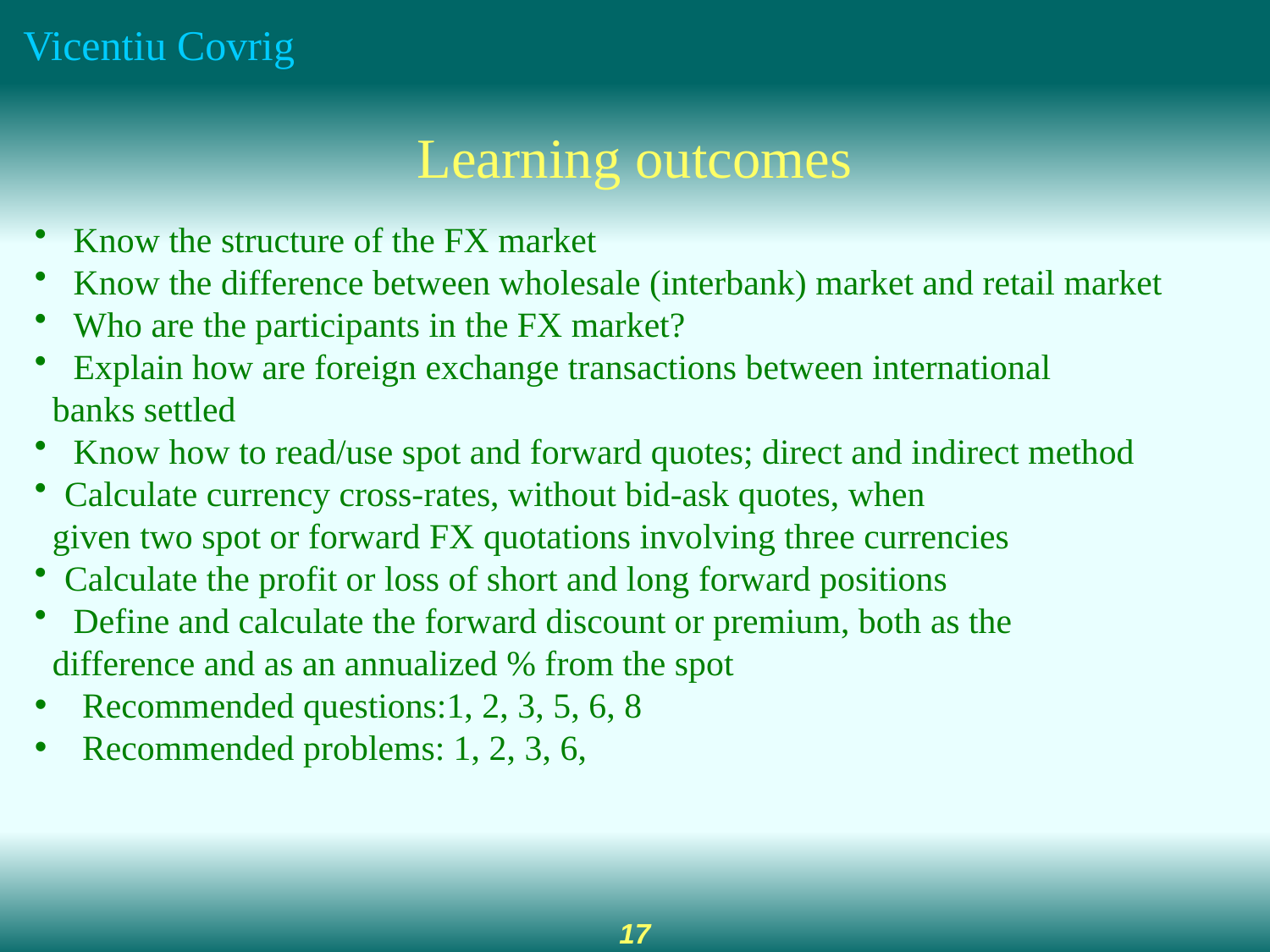

Learning outcomes
 Know the structure of the FX market
 Know the difference between wholesale (interbank) market and retail market
 Who are the participants in the FX market?
 Explain how are foreign exchange transactions between international
  banks settled
 Know how to read/use spot and forward quotes; direct and indirect method
Calculate currency cross-rates, without bid-ask quotes, when
  given two spot or forward FX quotations involving three currencies
Calculate the profit or loss of short and long forward positions
 Define and calculate the forward discount or premium, both as the
  difference and as an annualized % from the spot
Recommended questions:1, 2, 3, 5, 6, 8
Recommended problems: 1, 2, 3, 6,